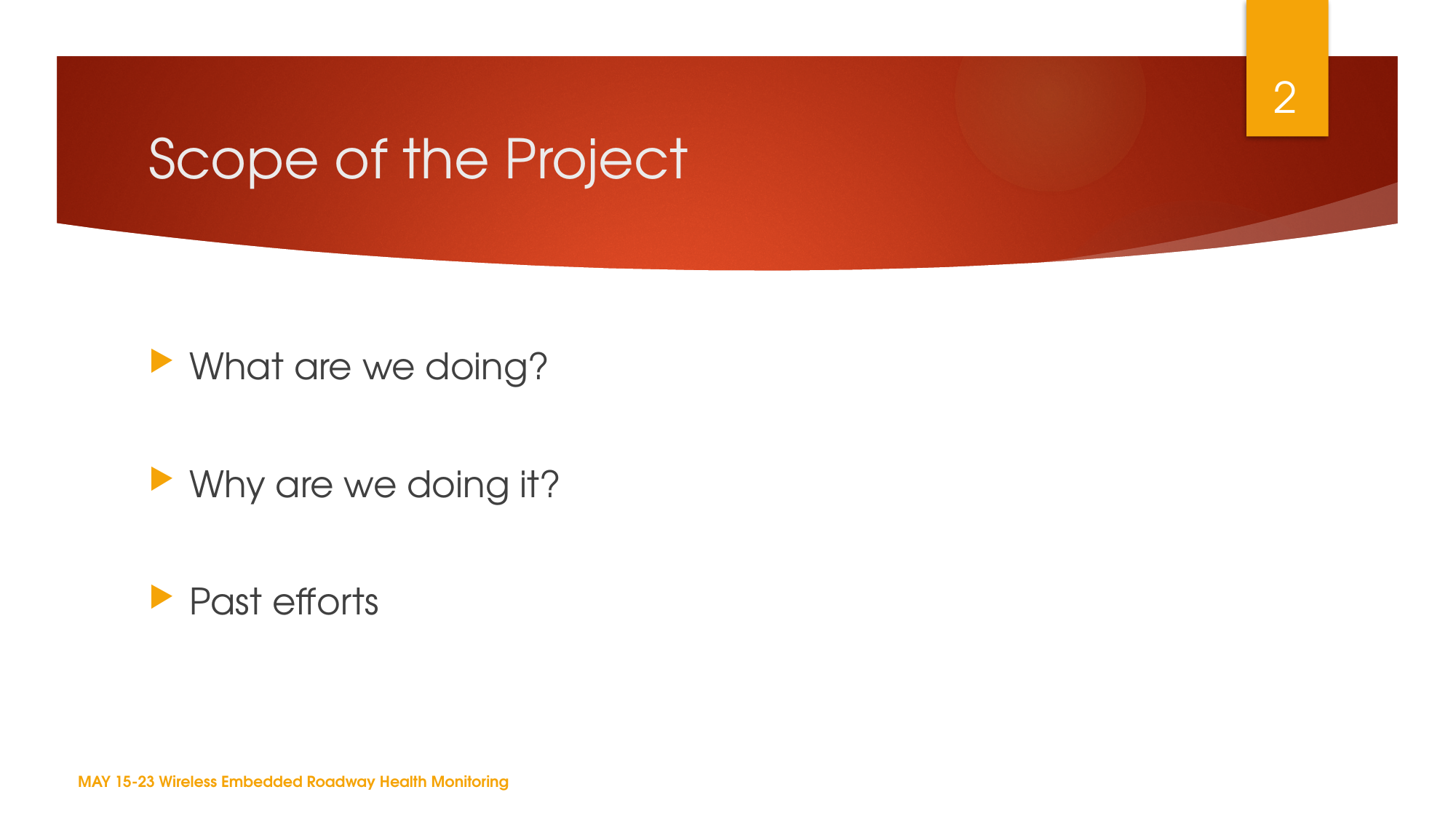

2
# Scope of the Project
What are we doing?

Why are we doing it?

Past efforts

MAY 15-23 Wireless Embedded Roadway Health Monitoring